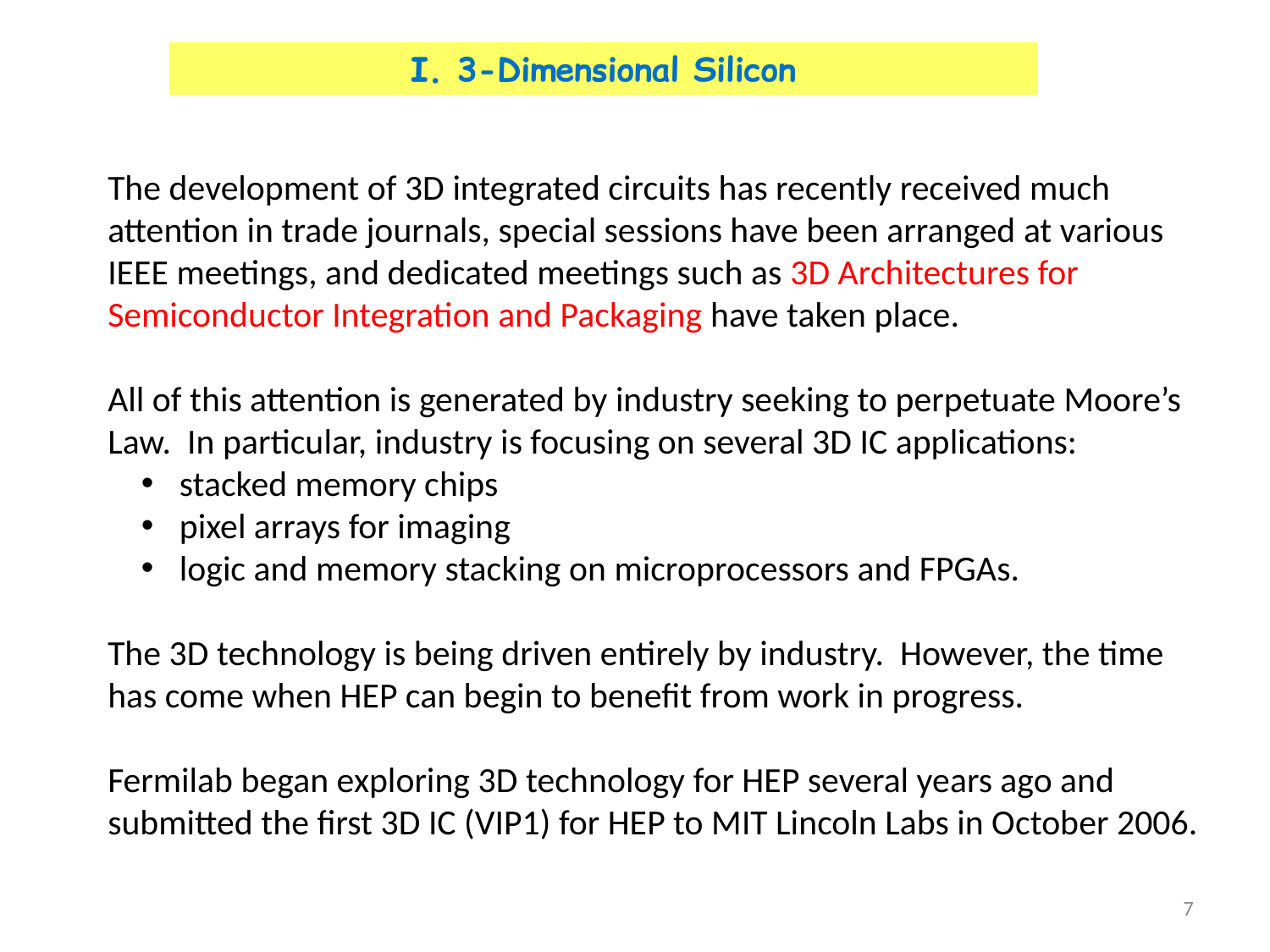

# I. 3-Dimensional Silicon

The development of 3D integrated circuits has recently received much attention in trade journals, special sessions have been arranged at various IEEE meetings, and dedicated meetings such as 3D Architectures for Semiconductor Integration and Packaging have taken place.

All of this attention is generated by industry seeking to perpetuate Moore’s Law.  In particular, industry is focusing on several 3D IC applications:
 stacked memory chips
 pixel arrays for imaging
 logic and memory stacking on microprocessors and FPGAs.

The 3D technology is being driven entirely by industry.  However, the time has come when HEP can begin to benefit from work in progress.

Fermilab began exploring 3D technology for HEP several years ago and submitted the first 3D IC (VIP1) for HEP to MIT Lincoln Labs in October 2006.

7